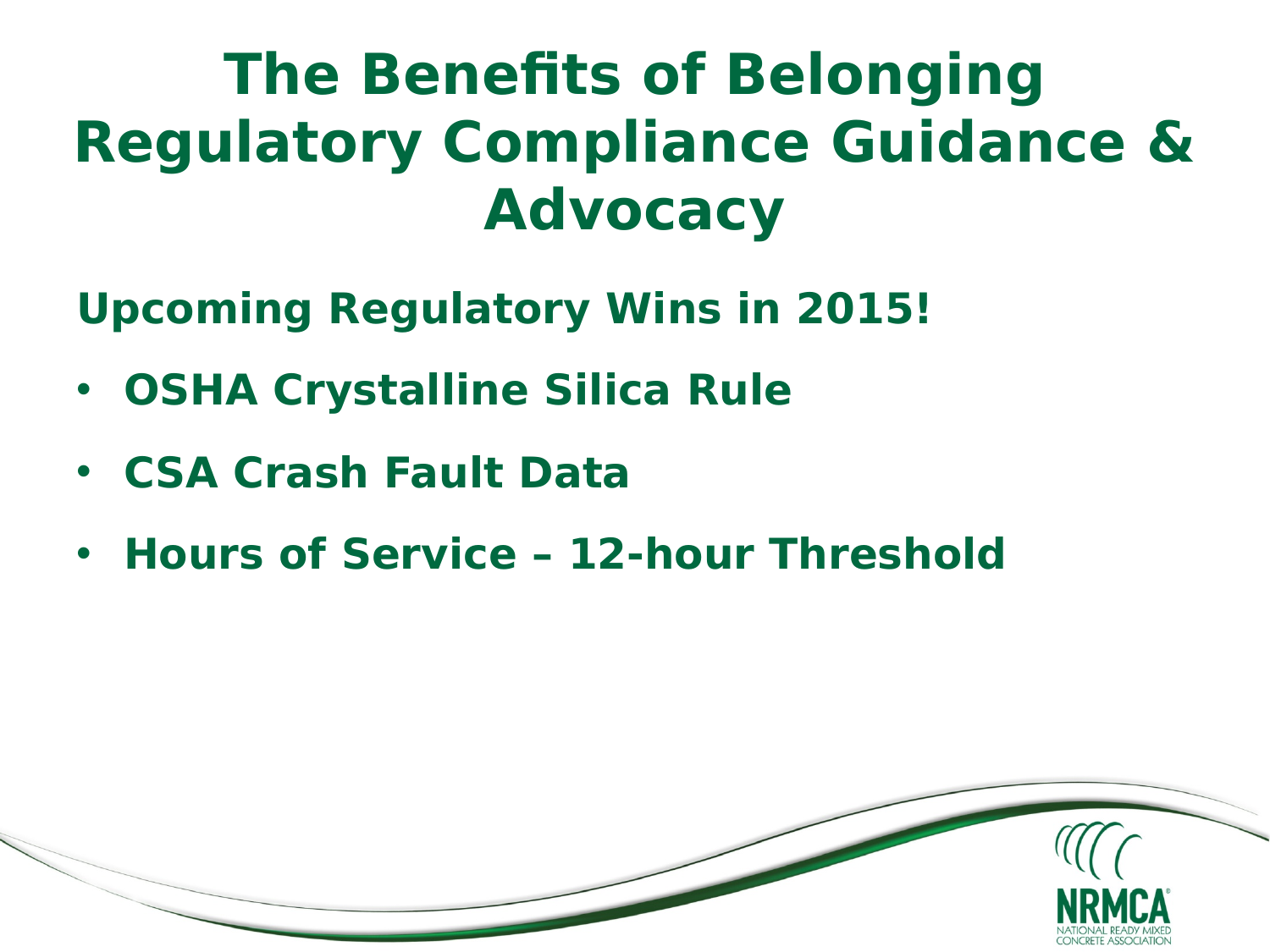

The Benefits of Belonging
Regulatory Compliance Guidance & Advocacy
#

Upcoming Regulatory Wins in 2015!
OSHA Crystalline Silica Rule
CSA Crash Fault Data
Hours of Service – 12-hour Threshold